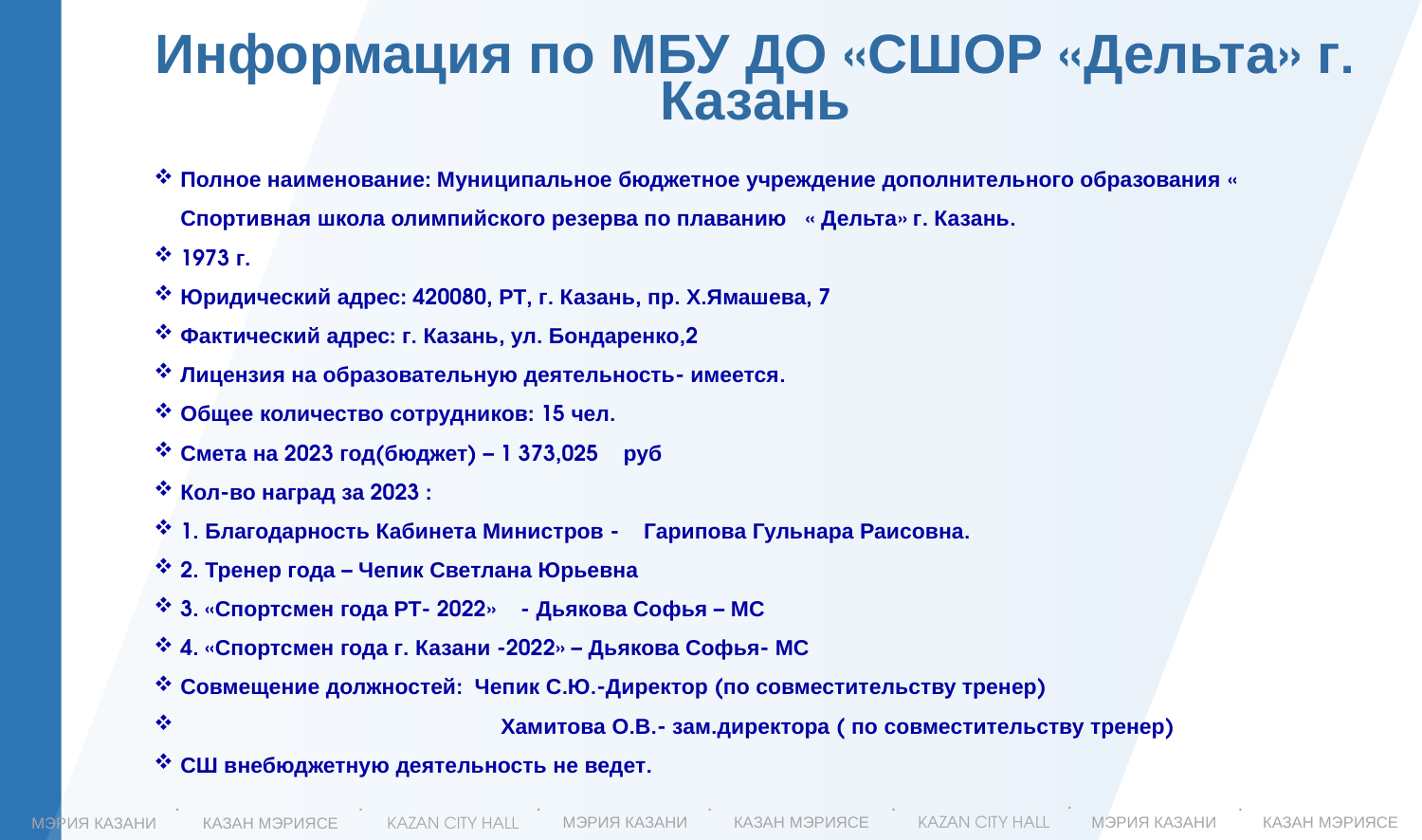

Информация по МБУ ДО «СШОР «Дельта» г. Казань
Полное наименование: Муниципальное бюджетное учреждение дополнительного образования « Спортивная школа олимпийского резерва по плаванию   « Дельта» г. Казань.
1973 г.
Юридический адрес: 420080, РТ, г. Казань, пр. Х.Ямашева, 7
Фактический адрес: г. Казань, ул. Бондаренко,2
Лицензия на образовательную деятельность- имеется.
Общее количество сотрудников: 15 чел.
Смета на 2023 год(бюджет) – 1 373,025    руб
Кол-во наград за 2023 :
1. Благодарность Кабинета Министров -    Гарипова Гульнара Раисовна.
2. Тренер года – Чепик Светлана Юрьевна
3. «Спортсмен года РТ- 2022»    - Дьякова Софья – МС
4. «Спортсмен года г. Казани -2022» – Дьякова Софья- МС
Совмещение должностей:  Чепик С.Ю.-Директор (по совместительству тренер)
                                                    Хамитова О.В.- зам.директора ( по совместительству тренер)
СШ внебюджетную деятельность не ведет.

.
.
.
.
.
.
.
КАЗАН МЭРИЯСЕ
KAZAN CITY HALL
МЭРИЯ КАЗАНИ
КАЗАН МЭРИЯСЕ
МЭРИЯ КАЗАНИ
KAZAN CITY HALL
КАЗАН МЭРИЯСЕ
МЭРИЯ КАЗАНИ